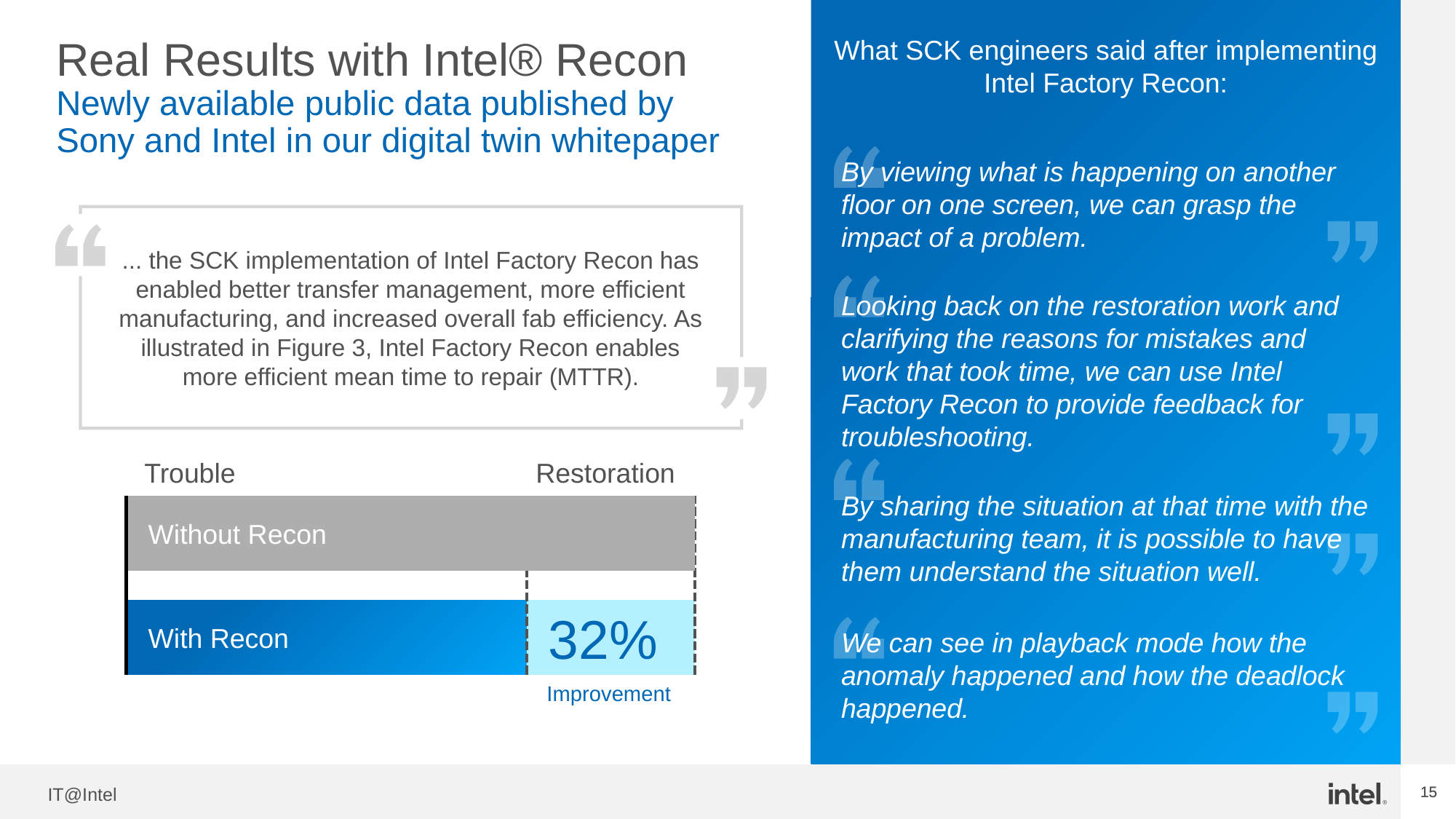

What SCK engineers said after implementing Intel Factory Recon:

# Real Results with Intel® Recon Newly available public data published by Sony and Intel in our digital twin whitepaper

By viewing what is happening on another floor on one screen, we can grasp the impact of a problem.
... the SCK implementation of Intel Factory Recon has enabled better transfer management, more efficient manufacturing, and increased overall fab efficiency. As illustrated in Figure 3, Intel Factory Recon enables more efficient mean time to repair (MTTR).

Looking back on the restoration work and clarifying the reasons for mistakes and work that took time, we can use Intel Factory Recon to provide feedback for troubleshooting.

Trouble
Restoration
Without Recon
With Recon
32%
Improvement

By sharing the situation at that time with the manufacturing team, it is possible to have them understand the situation well.

We can see in playback mode how the anomaly happened and how the deadlock happened.